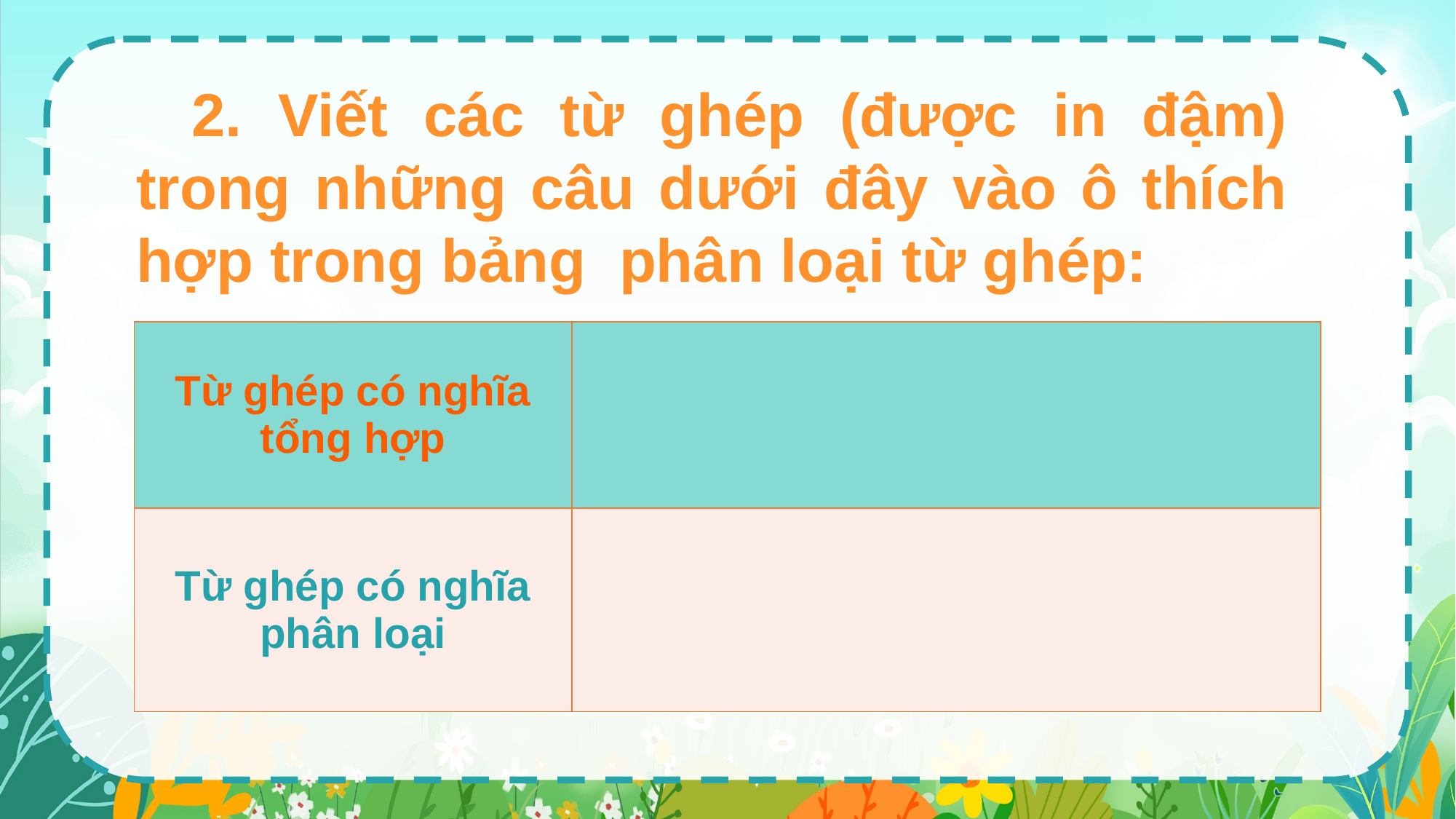

2. Viết các từ ghép (được in đậm) trong những câu dưới đây vào ô thích hợp trong bảng  phân loại từ ghép:
| Từ ghép có nghĩa tổng hợp |  |
| --- | --- |
| Từ ghép có nghĩa phân loại |  |